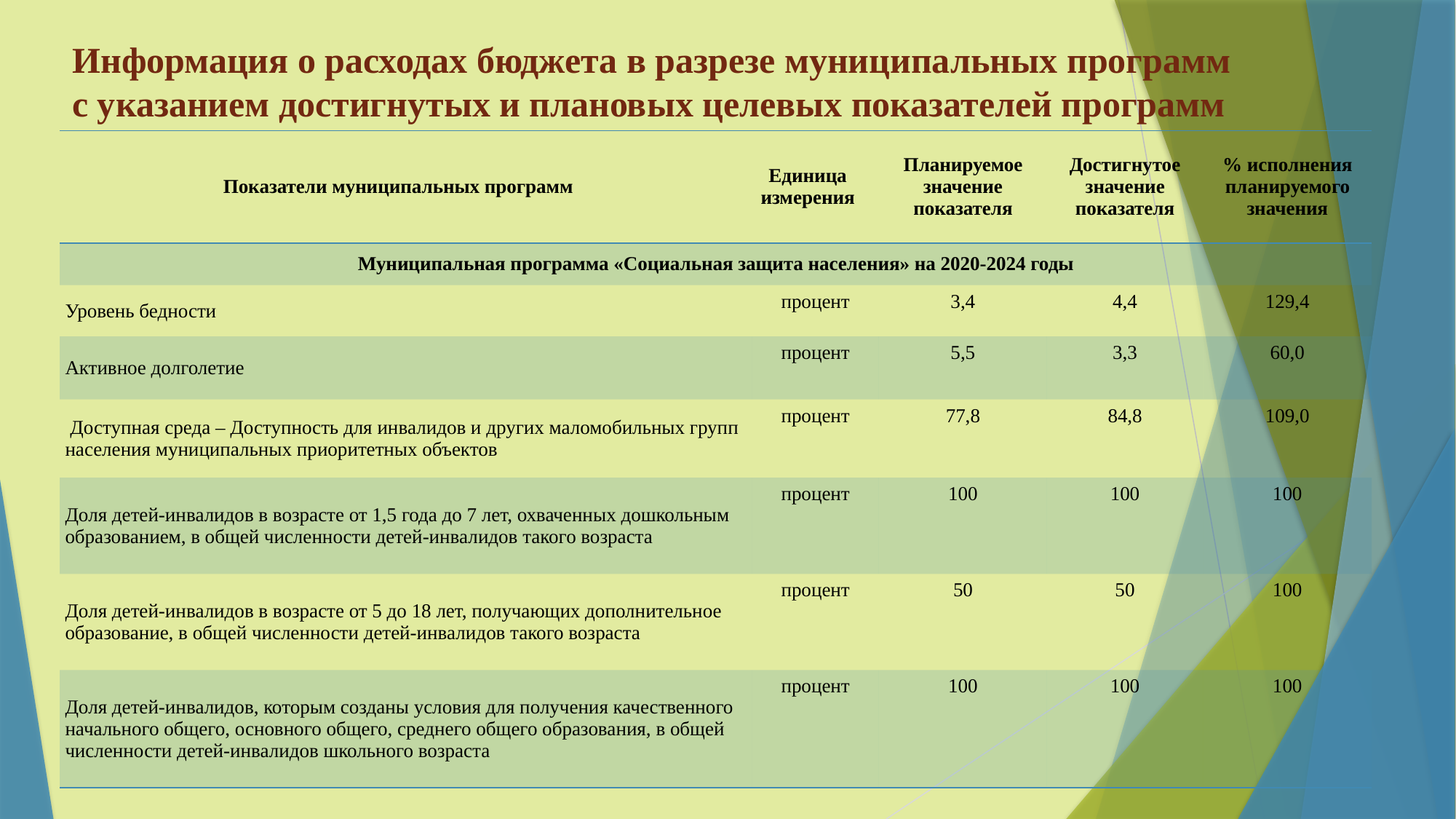

Информация о расходах бюджета в разрезе муниципальных программ
с указанием достигнутых и плановых целевых показателей программ
| Показатели муниципальных программ | Единица измерения |  | Планируемое значение показателя | Достигнутое значение показателя | % исполнения планируемого значения |
| --- | --- | --- | --- | --- | --- |
| Муниципальная программа «Социальная защита населения» на 2020-2024 годы |  |  |  |  |  |
| Уровень бедности |  | процент | 3,4 | 4,4 | 129,4 |
| Активное долголетие |  | процент | 5,5 | 3,3 | 60,0 |
| Доступная среда – Доступность для инвалидов и других маломобильных групп населения муниципальных приоритетных объектов |  | процент | 77,8 | 84,8 | 109,0 |
| Доля детей-инвалидов в возрасте от 1,5 года до 7 лет, охваченных дошкольным образованием, в общей численности детей-инвалидов такого возраста |  | процент | 100 | 100 | 100 |
| Доля детей-инвалидов в возрасте от 5 до 18 лет, получающих дополнительное образование, в общей численности детей-инвалидов такого возраста |  | процент | 50 | 50 | 100 |
| Доля детей-инвалидов, которым созданы условия для получения качественного начального общего, основного общего, среднего общего образования, в общей численности детей-инвалидов школьного возраста |  | процент | 100 | 100 | 100 |